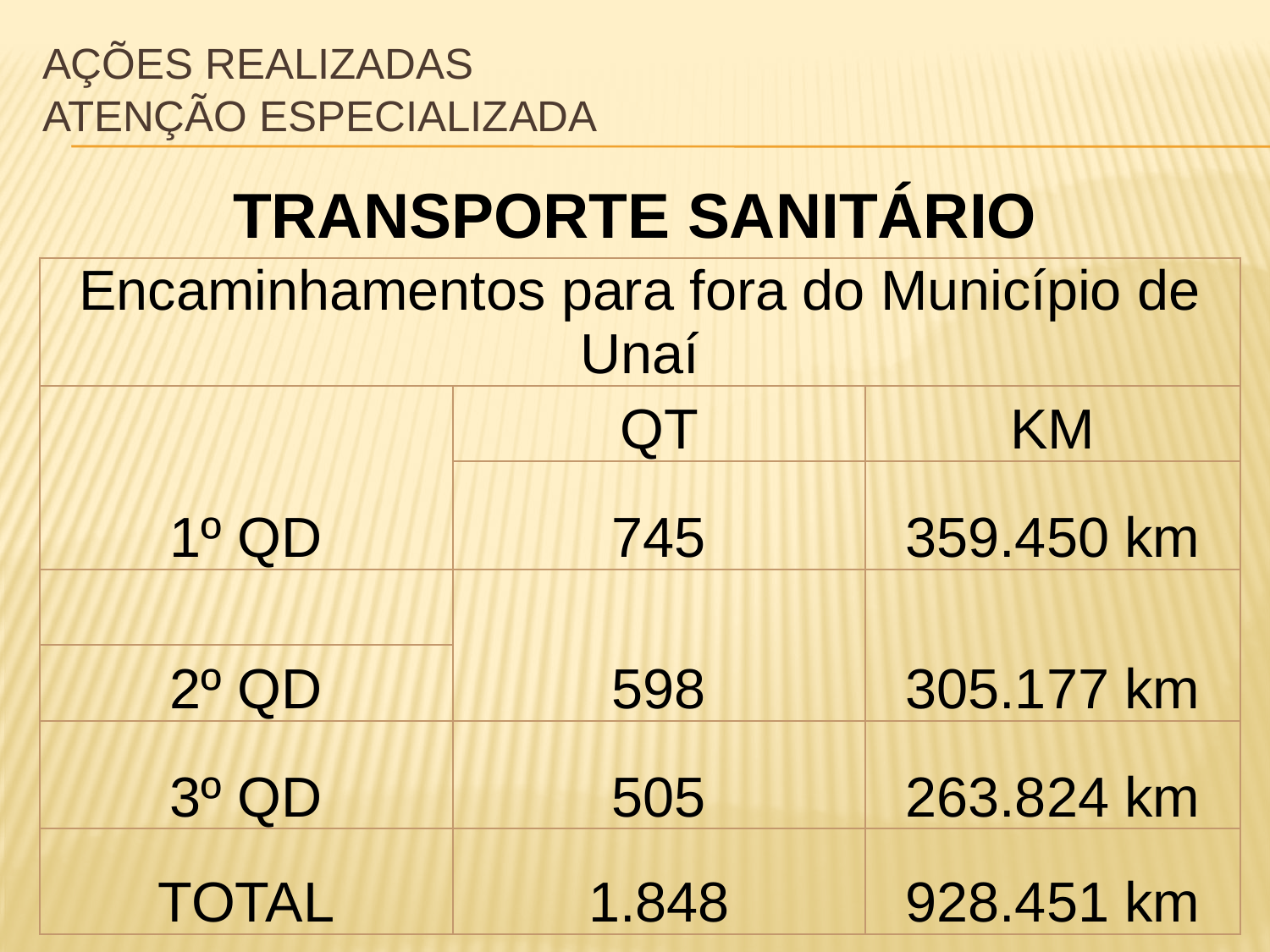

# AÇÕES REALIZADAS ATENÇÃO ESPECIALIZADA
TRANSPORTE SANITÁRIO
| Encaminhamentos para fora do Município de Unaí |  |  |
| --- | --- | --- |
| 1º QD | QT | KM |
|  | 745 | 359.450 km |
|  | 598 | 305.177 km |
| 2º QD |  |  |
| 3º QD | 505 | 263.824 km |
| TOTAL | 1.848 | 928.451 km |